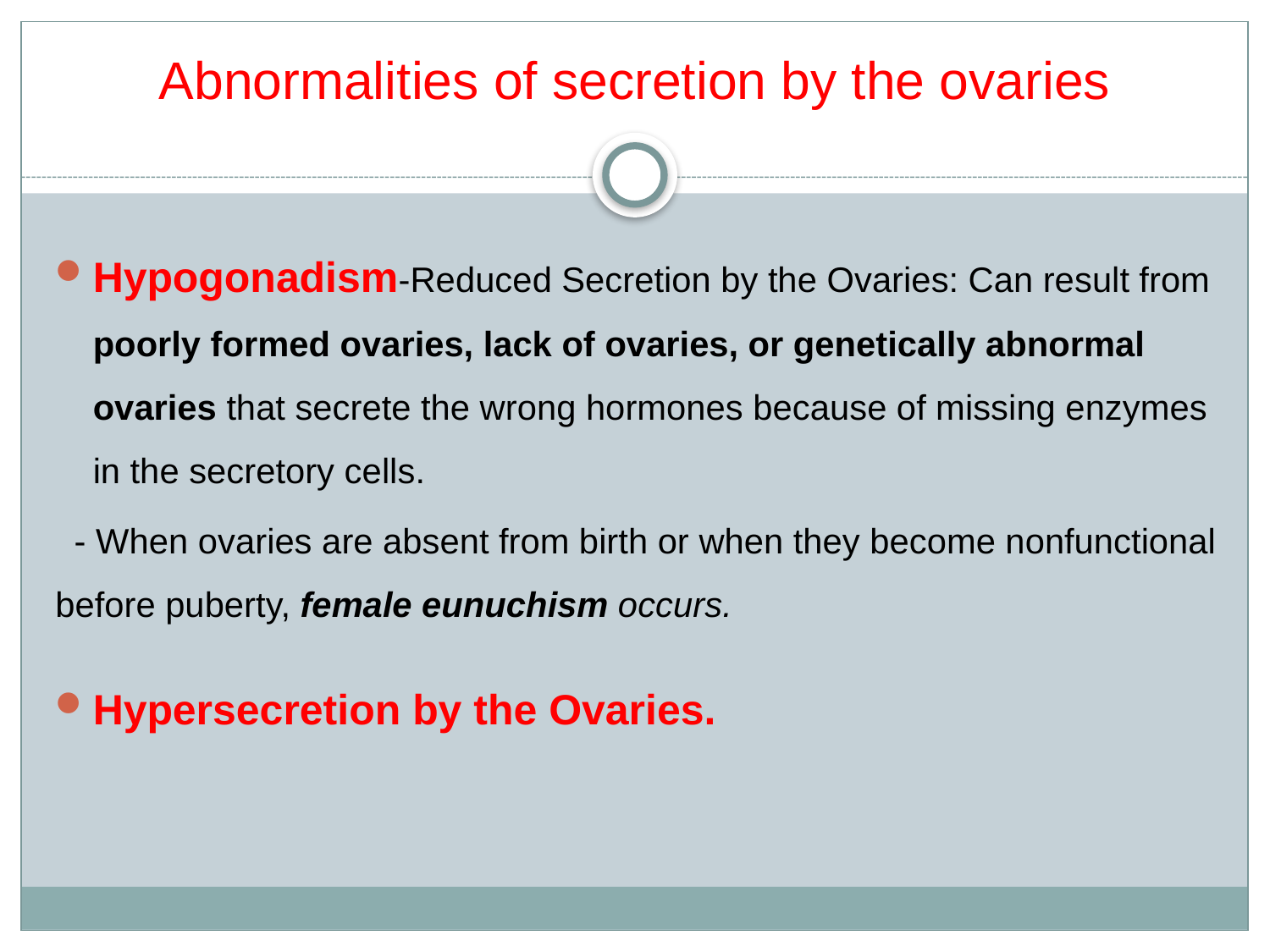

Abnormalities of secretion by the ovaries
Hypogonadism-Reduced Secretion by the Ovaries: Can result from poorly formed ovaries, lack of ovaries, or genetically abnormal ovaries that secrete the wrong hormones because of missing enzymes in the secretory cells.
  - When ovaries are absent from birth or when they become nonfunctional before puberty, female eunuchism occurs.

Hypersecretion by the Ovaries.